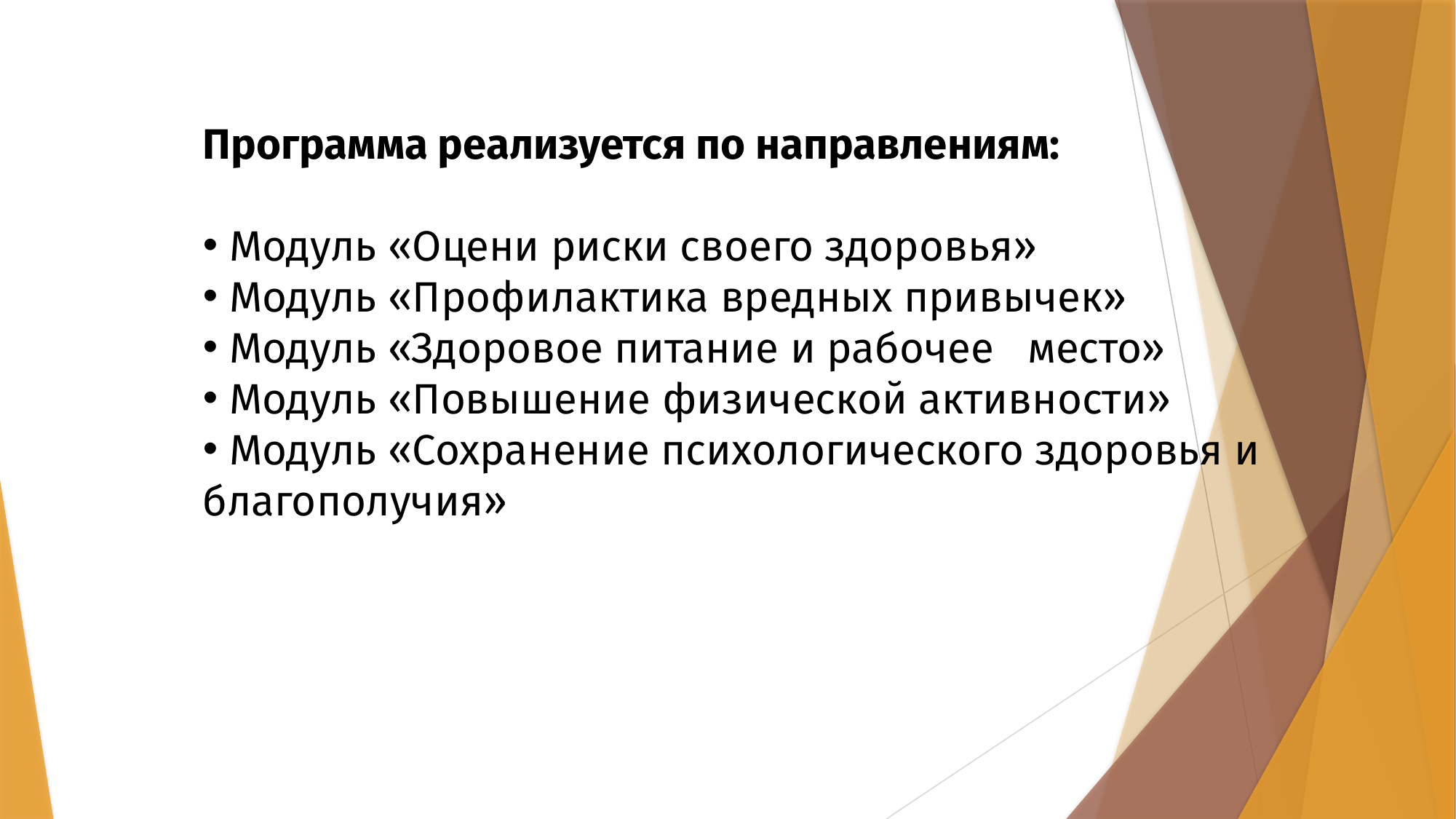

Программа реализуется по направлениям:

 Модуль «Оцени риски своего здоровья»
 Модуль «Профилактика вредных привычек»
 Модуль «Здоровое питание и рабочее   место»
 Модуль «Повышение физической активности»
 Модуль «Сохранение психологического здоровья и благополучия»